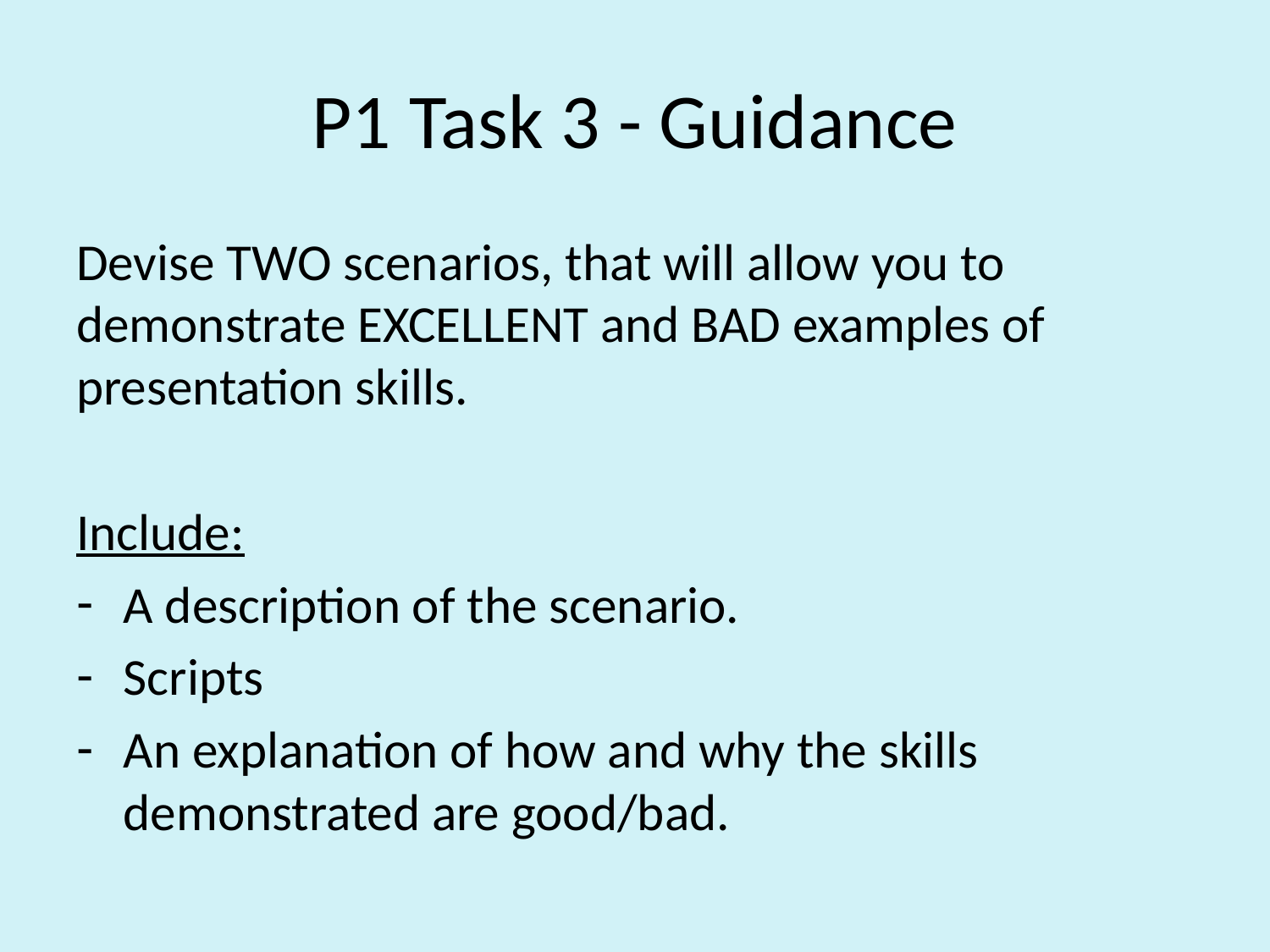

# P1 Task 3 - Guidance
Devise TWO scenarios, that will allow you to demonstrate EXCELLENT and BAD examples of presentation skills.

Include:
A description of the scenario.
Scripts
An explanation of how and why the skills demonstrated are good/bad.